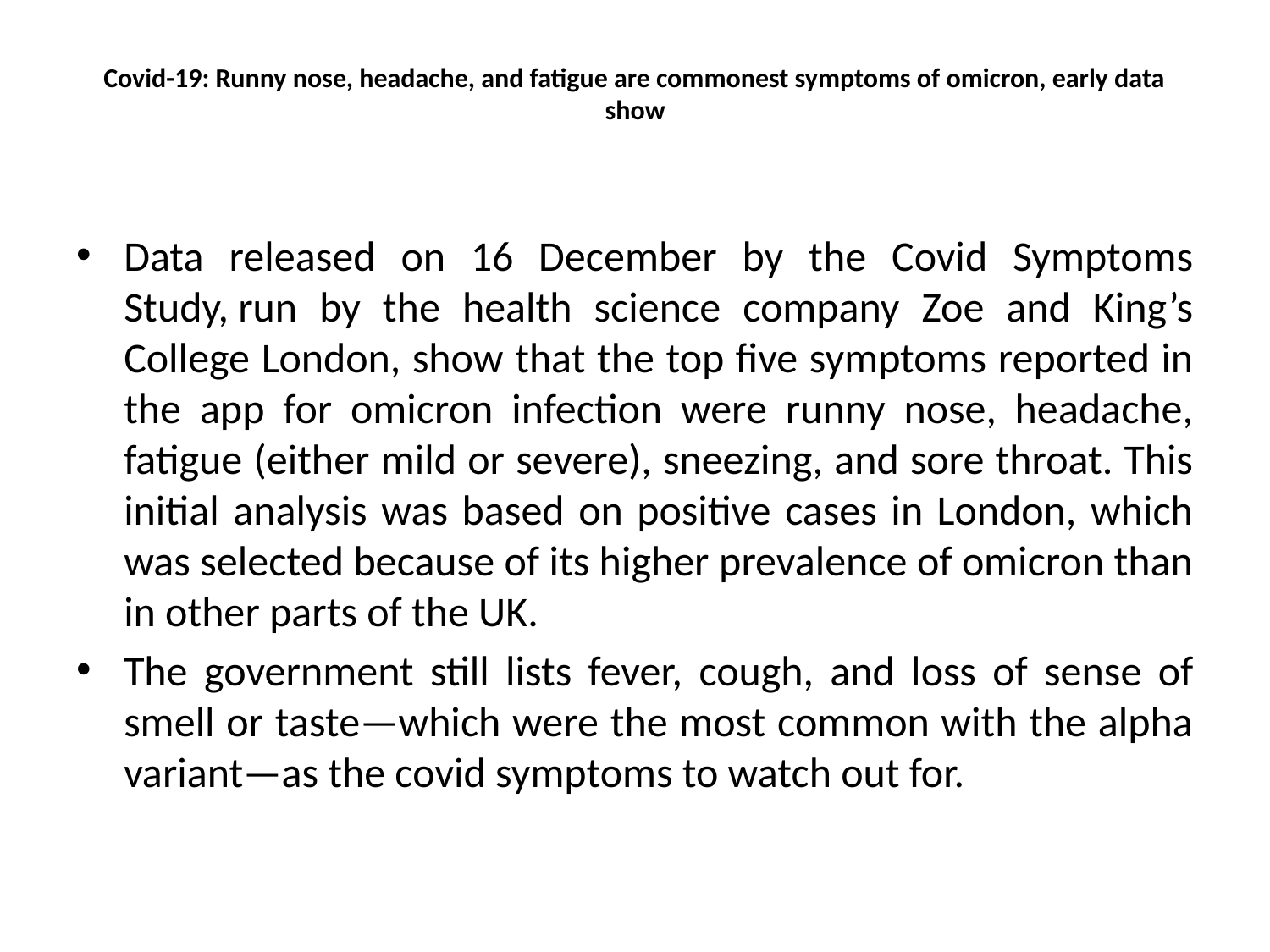

# Covid-19: Runny nose, headache, and fatigue are commonest symptoms of omicron, early data show
Data released on 16 December by the Covid Symptoms Study, run by the health science company Zoe and King’s College London, show that the top five symptoms reported in the app for omicron infection were runny nose, headache, fatigue (either mild or severe), sneezing, and sore throat. This initial analysis was based on positive cases in London, which was selected because of its higher prevalence of omicron than in other parts of the UK.
The government still lists fever, cough, and loss of sense of smell or taste—which were the most common with the alpha variant—as the covid symptoms to watch out for.